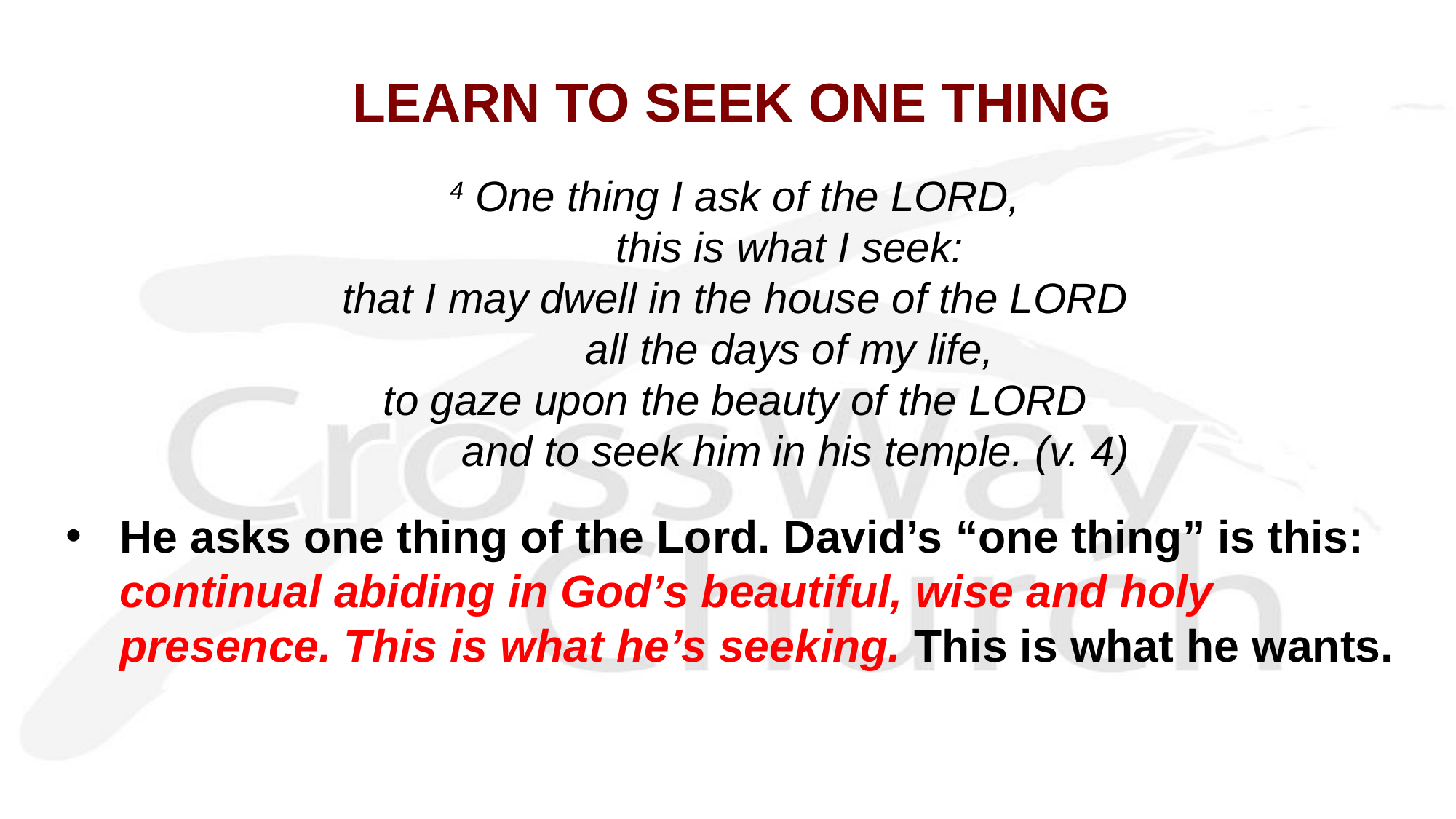

# LEARN TO SEEK ONE THING
4 One thing I ask of the LORD,
	this is what I seek:
that I may dwell in the house of the LORD
	all the days of my life,
to gaze upon the beauty of the LORD
	and to seek him in his temple. (v. 4)

He asks one thing of the Lord. David’s “one thing” is this: continual abiding in God’s beautiful, wise and holy presence. This is what he’s seeking. This is what he wants.